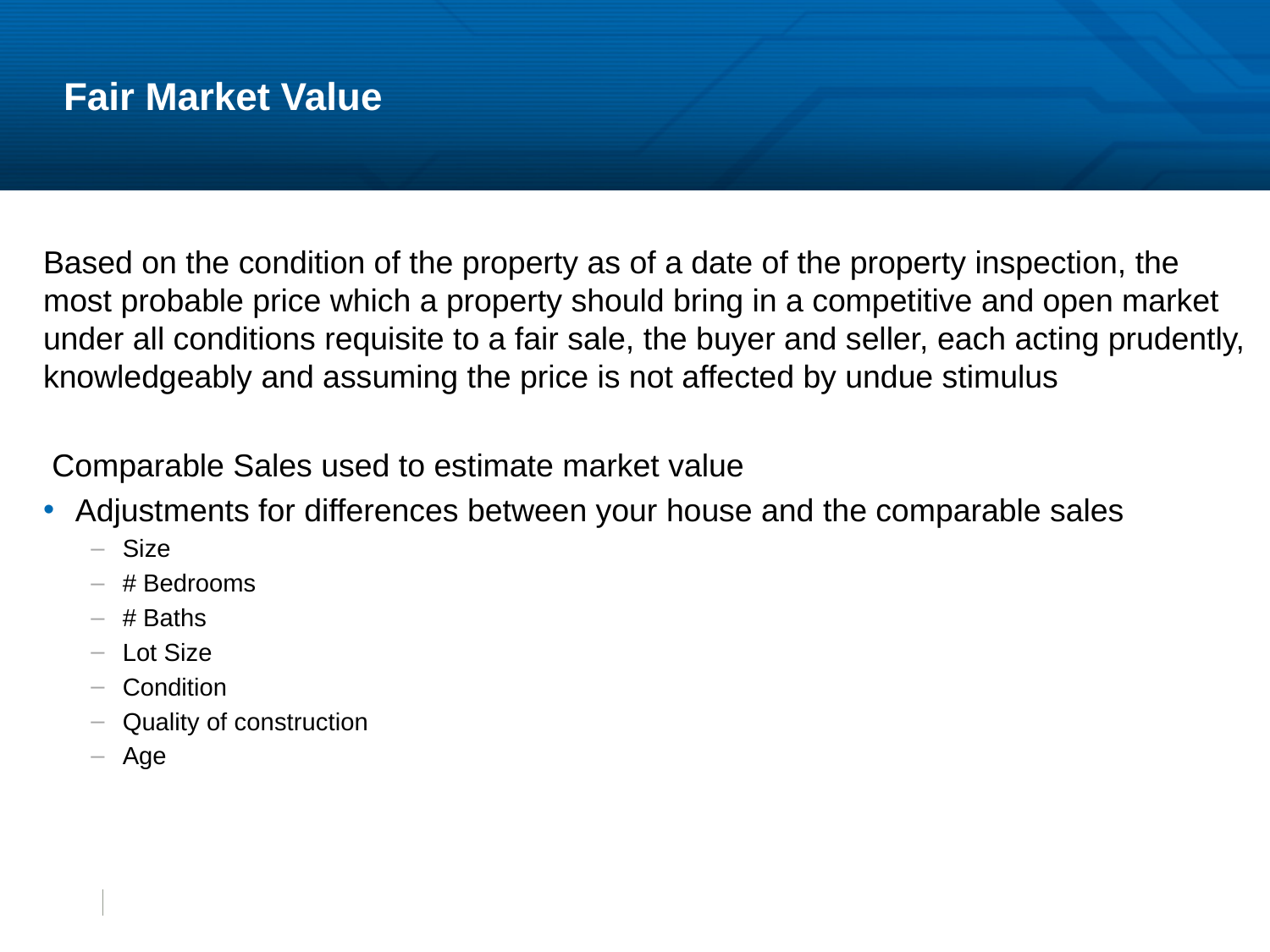

# Fair Market Value
Based on the condition of the property as of a date of the property inspection, the most probable price which a property should bring in a competitive and open market under all conditions requisite to a fair sale, the buyer and seller, each acting prudently, knowledgeably and assuming the price is not affected by undue stimulus

 Comparable Sales used to estimate market value
Adjustments for differences between your house and the comparable sales
Size
# Bedrooms
# Baths
Lot Size
Condition
Quality of construction
Age